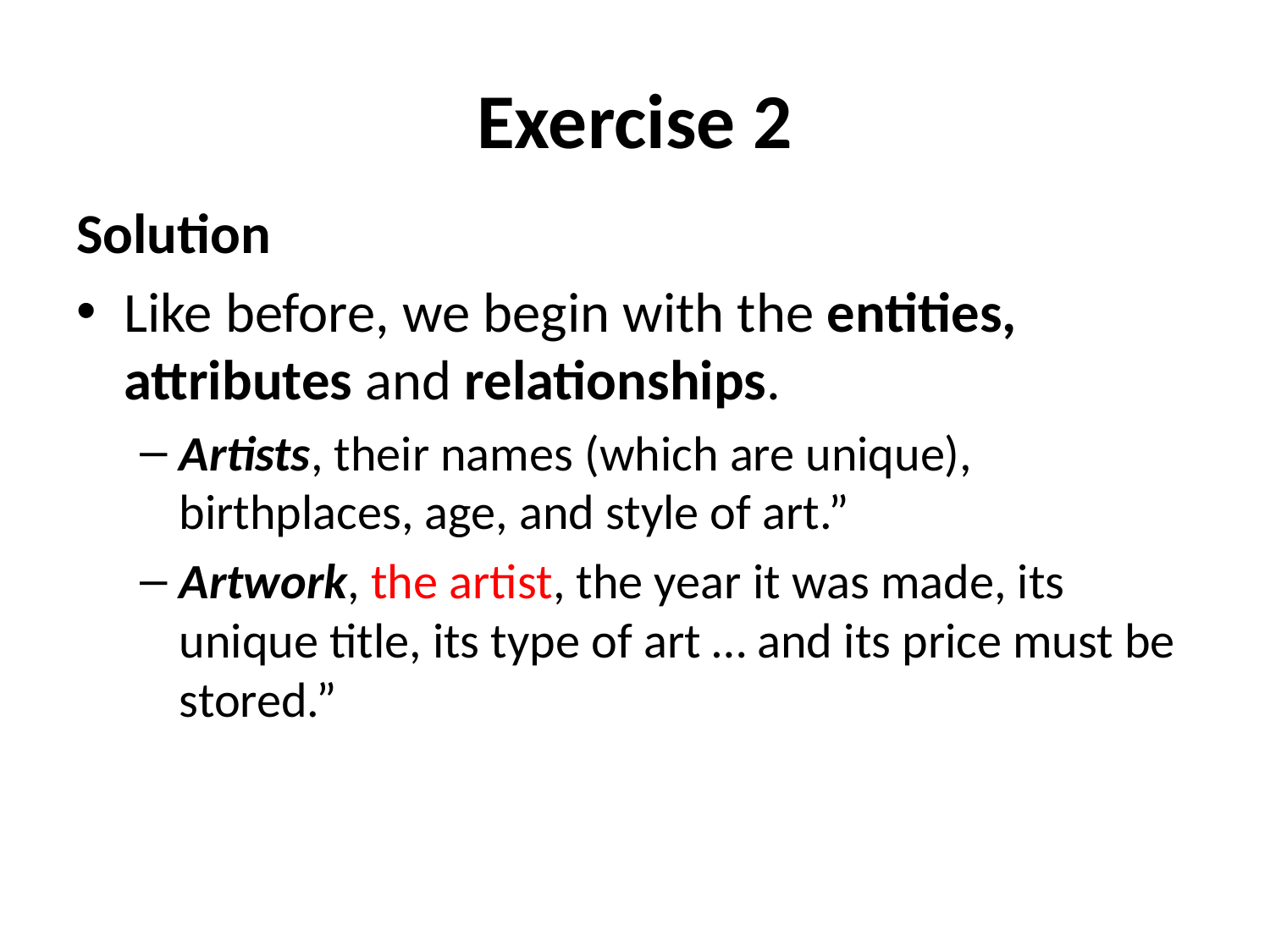

# Exercise 2
Solution
Like before, we begin with the entities, attributes and relationships.
Artists, their names (which are unique), birthplaces, age, and style of art.”
Artwork, the artist, the year it was made, its unique title, its type of art … and its price must be stored.”